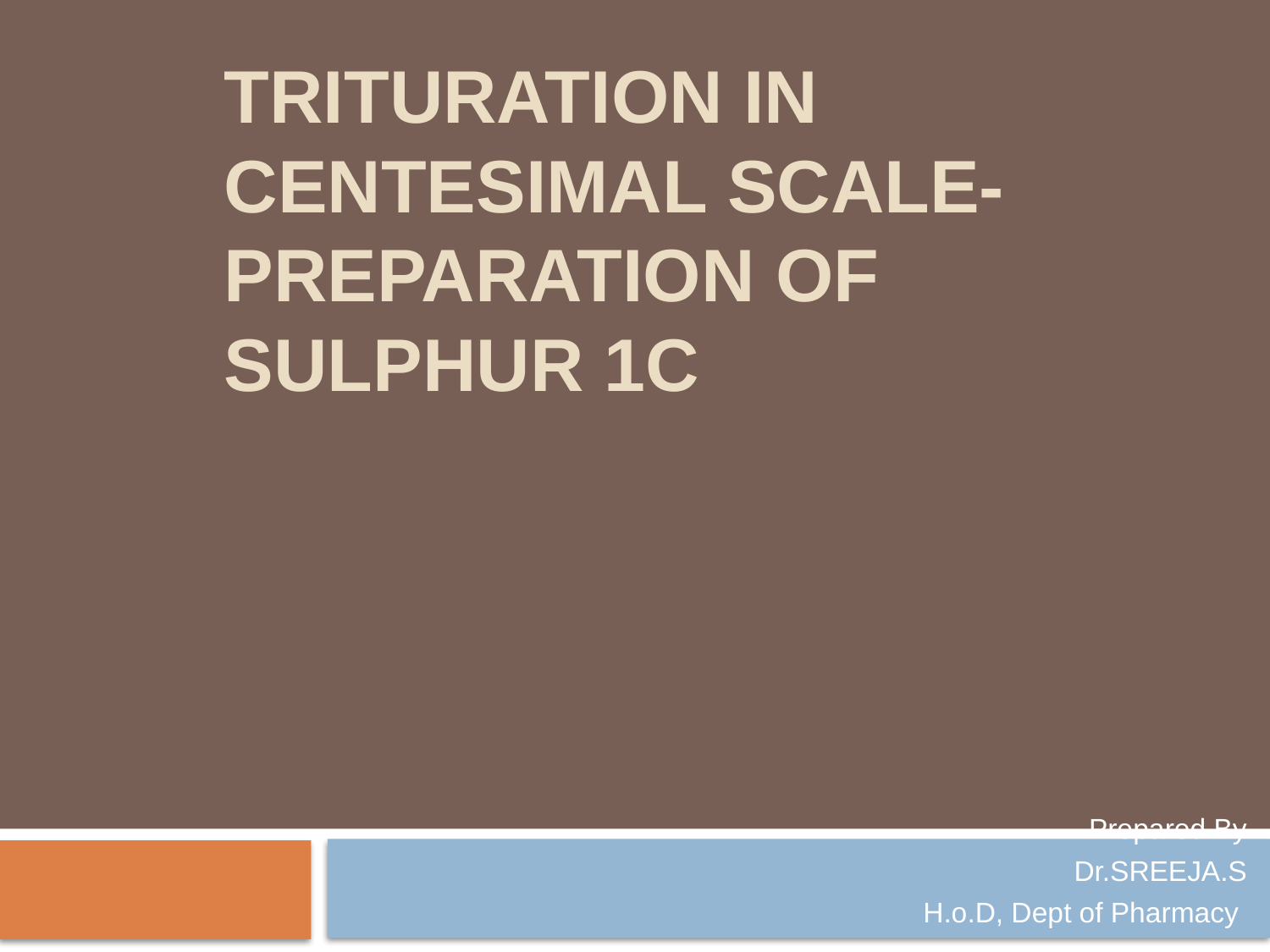

# TRITURATION IN CENTESIMAL SCALE-Preparation of Sulphur 1C
Prepared By
Dr.SREEJA.S
H.o.D, Dept of Pharmacy